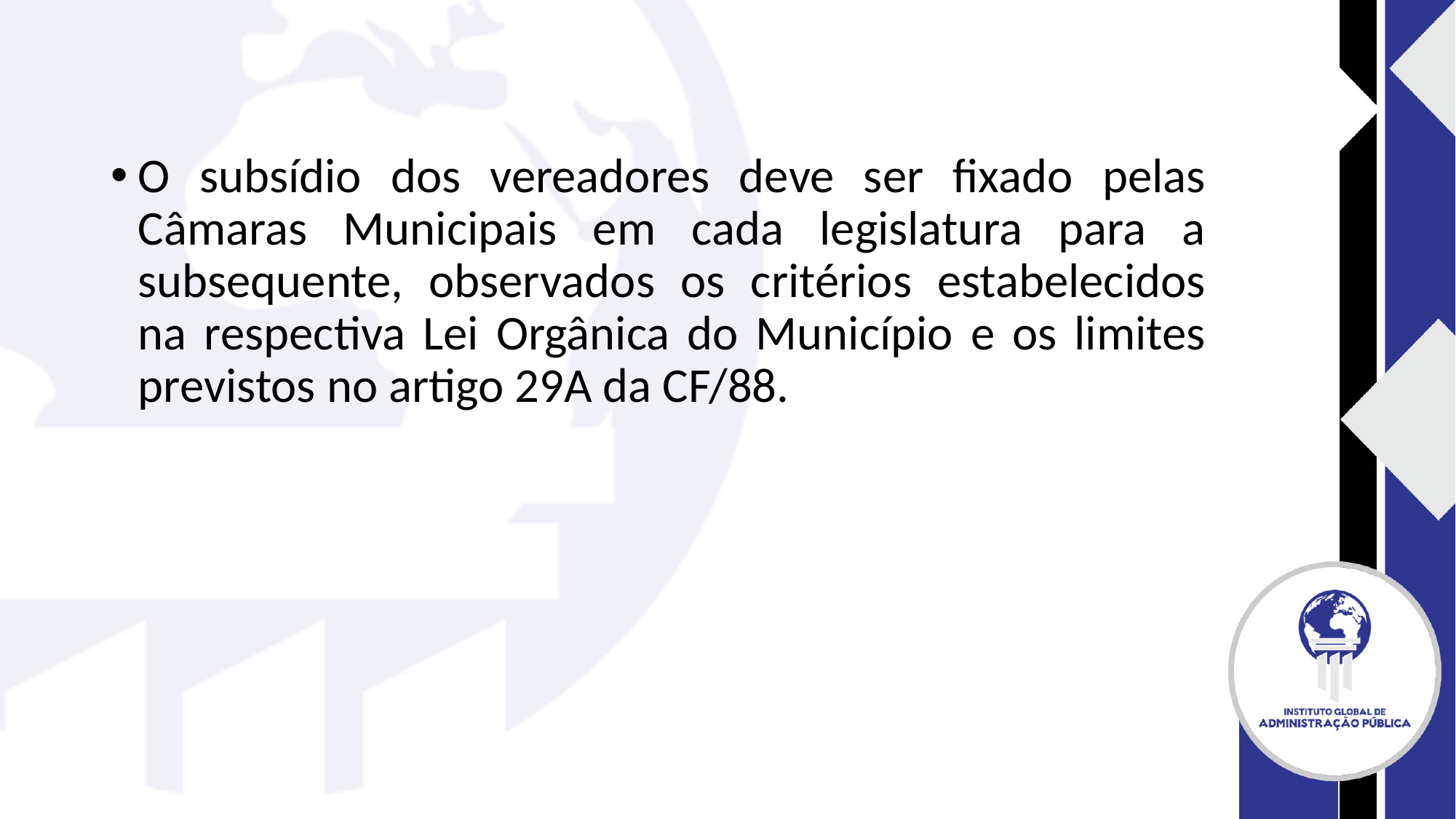

#
O subsídio dos vereadores deve ser fixado pelas Câmaras Municipais em cada legislatura para a subsequente, observados os critérios estabelecidos na respectiva Lei Orgânica do Município e os limites previstos no artigo 29A da CF/88.